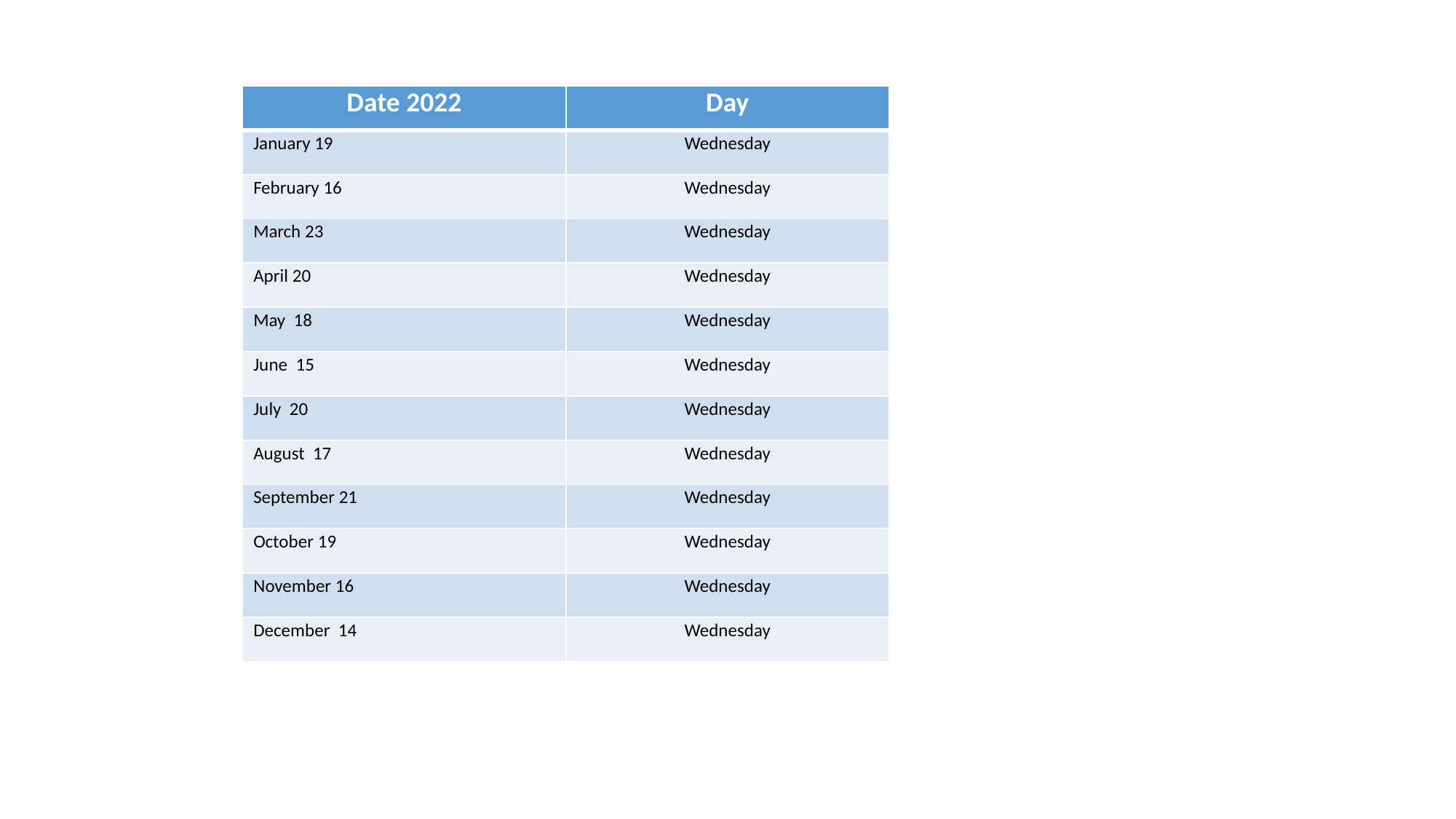

| Date 2022 | Day |
| --- | --- |
| January 19 | Wednesday |
| February 16 | Wednesday |
| March 23 | Wednesday |
| April 20 | Wednesday |
| May 18 | Wednesday |
| June 15 | Wednesday |
| July 20 | Wednesday |
| August 17 | Wednesday |
| September 21 | Wednesday |
| October 19 | Wednesday |
| November 16 | Wednesday |
| December 14 | Wednesday |